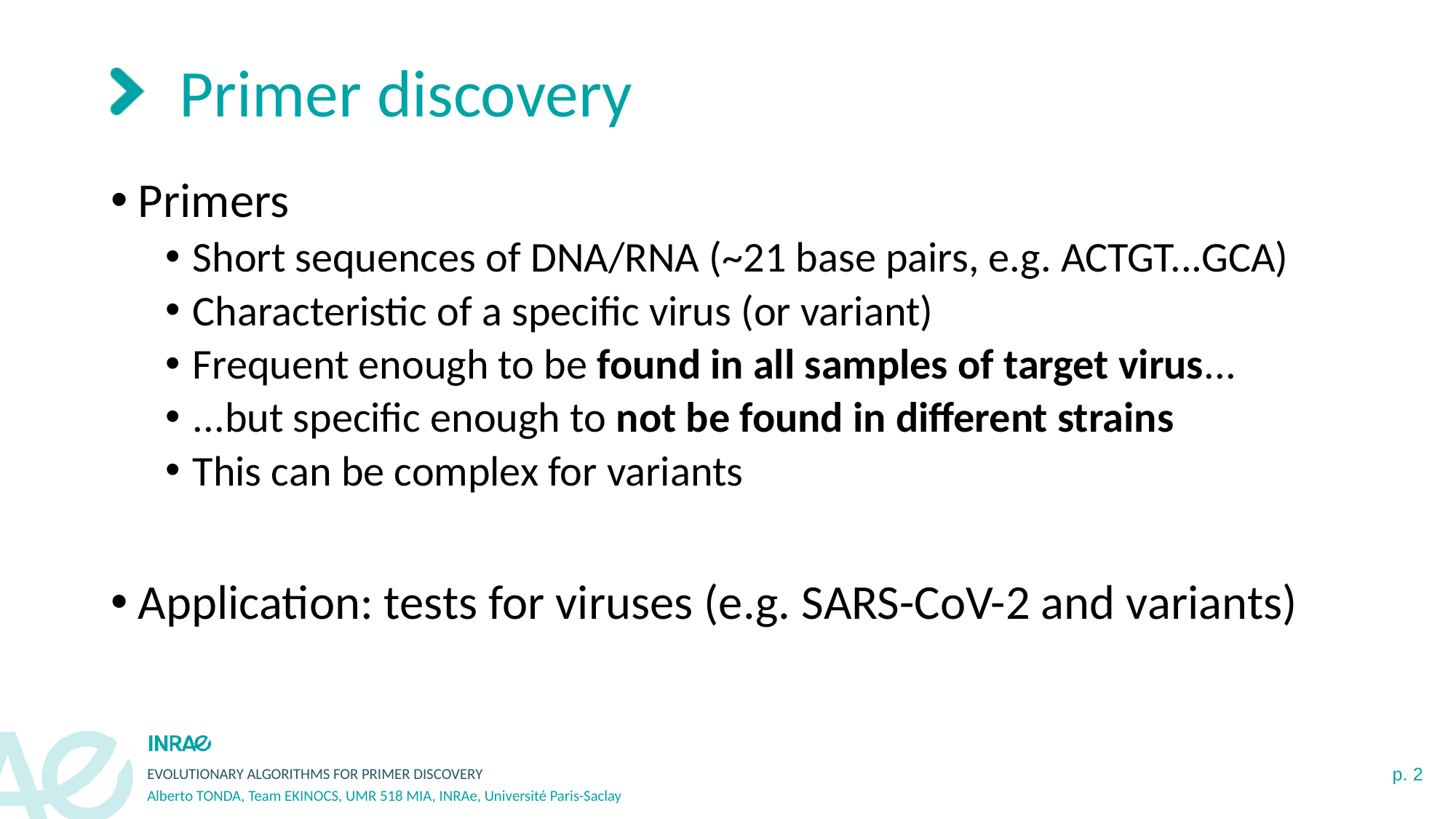

# Primer discovery
Primers
Short sequences of DNA/RNA (~21 base pairs, e.g. ACTGT...GCA)
Characteristic of a specific virus (or variant)
Frequent enough to be found in all samples of target virus...
...but specific enough to not be found in different strains
This can be complex for variants

Application: tests for viruses (e.g. SARS-CoV-2 and variants)